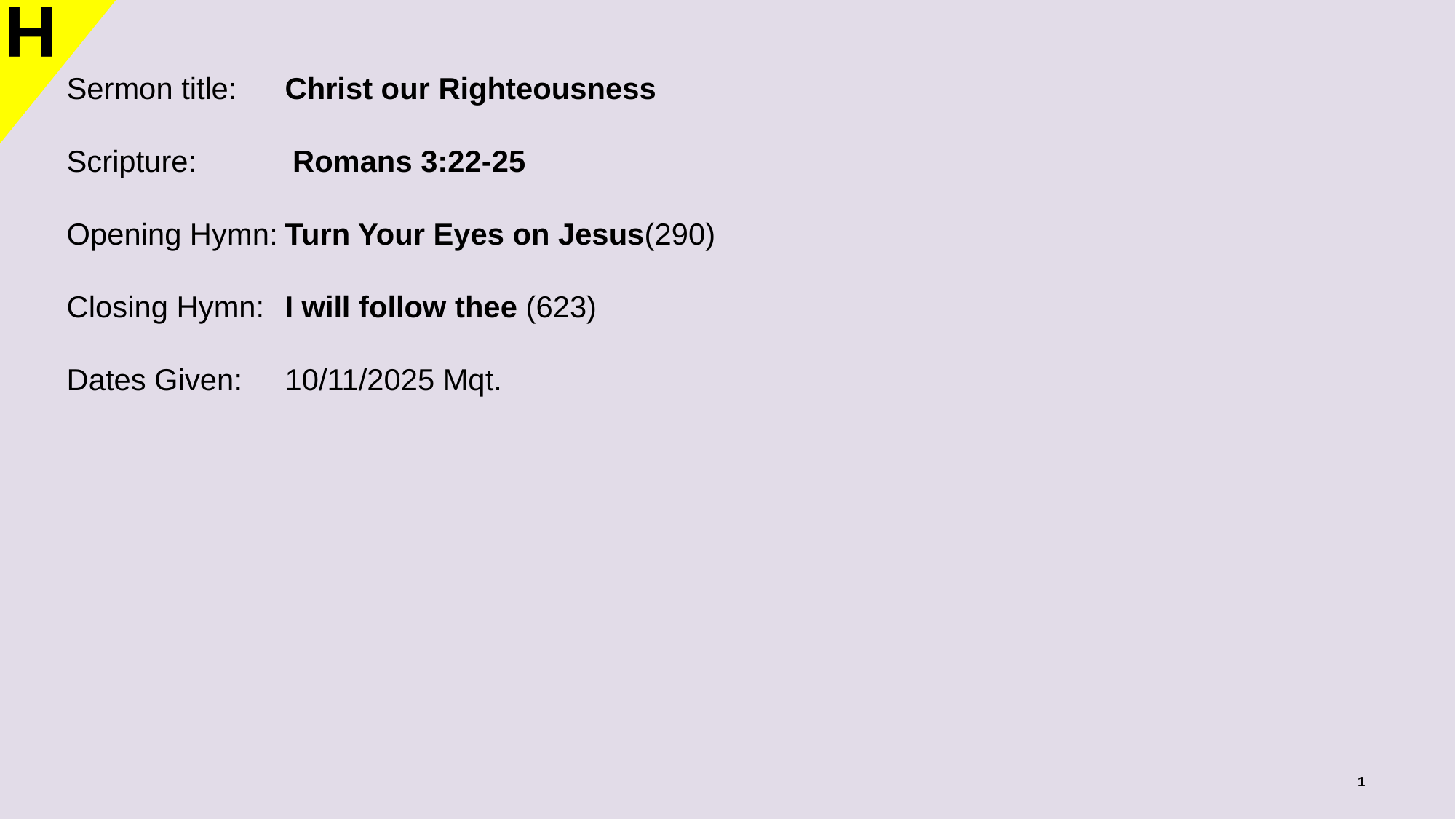

H
Sermon title:	Christ our Righteousness

Scripture:	 Romans 3:22-25

Opening Hymn:	Turn Your Eyes on Jesus(290)

Closing Hymn:	I will follow thee (623)

Dates Given:	10/11/2025 Mqt.

1